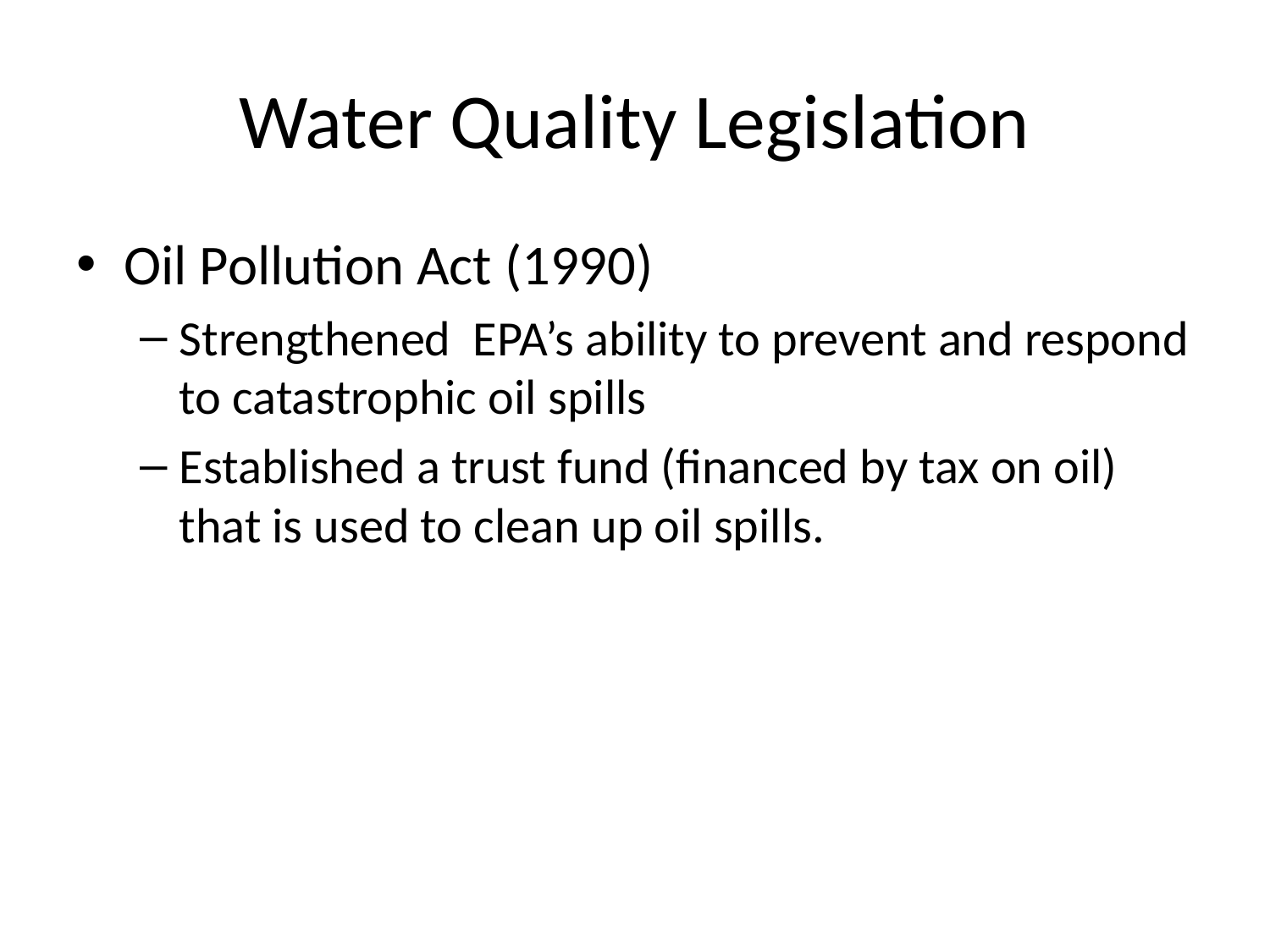

# Water Quality Legislation
Oil Pollution Act (1990)
Strengthened  EPA’s ability to prevent and respond to catastrophic oil spills
Established a trust fund (financed by tax on oil) that is used to clean up oil spills.